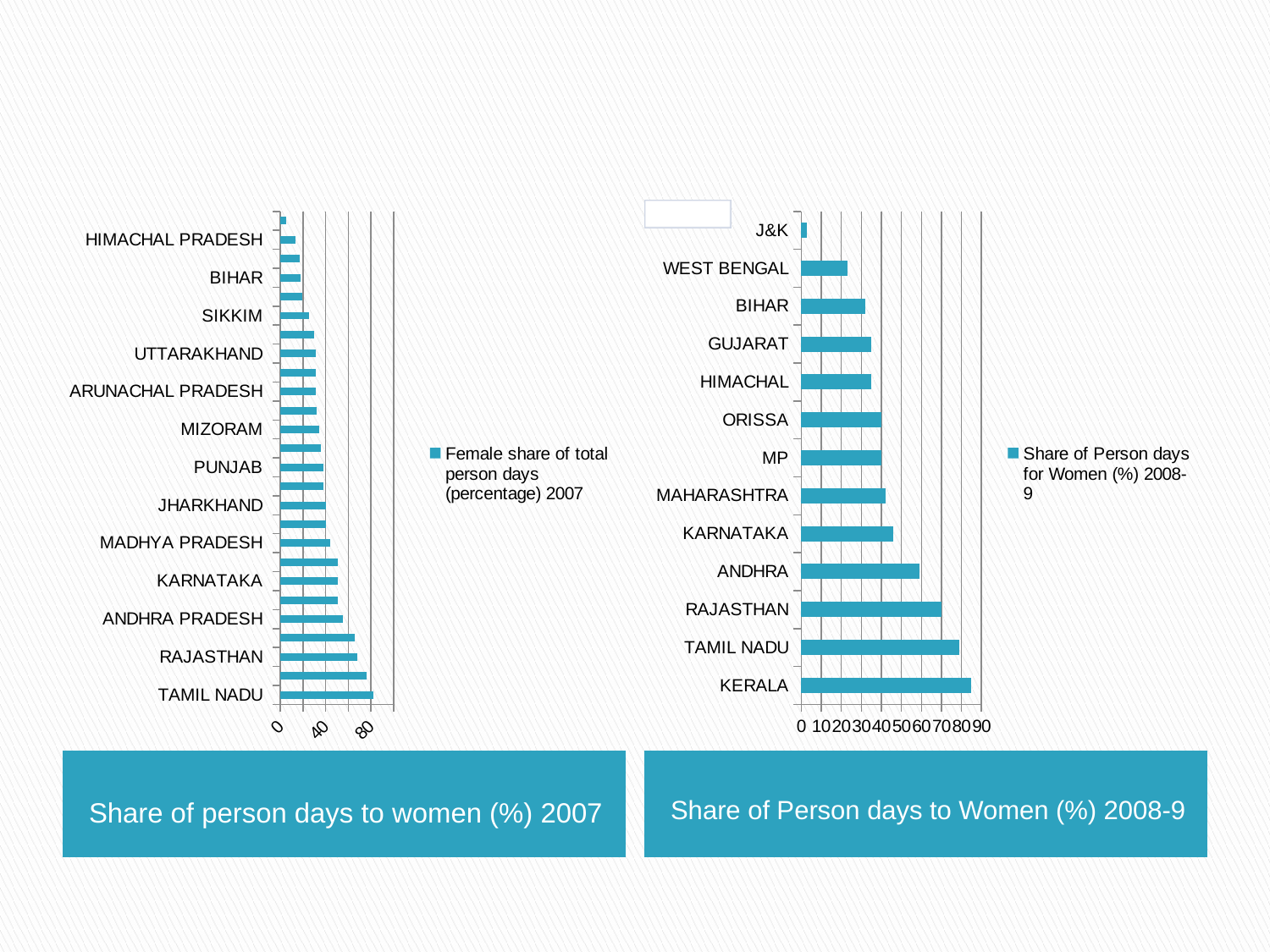

### Chart

| Category | Female share of total person days (percentage) 2007 |
|---|---|
| TAMIL NADU  | 82.0 |
| TRIPURA  | 76.0 |
| RAJASTHAN  | 68.0 |
| KERALA  | 66.0 |
| ANDHRA PRADESH  | 55.0 |
| GUJARAT  | 51.0 |
| KARNATAKA  | 51.0 |
| MANIPUR  | 51.0 |
| MADHYA PRADESH  | 44.0 |
| CHHATTISGARH  | 40.0 |
| JHARKHAND  | 40.0 |
| MAHARASHTRA  | 38.0 |
| PUNJAB  | 38.0 |
| ORISSA  | 36.0 |
| MIZORAM  | 34.0 |
| ASSAM  | 32.0 |
| ARUNACHAL PRADESH  | 31.0 |
| HARYANA  | 31.0 |
| UTTARAKHAND  | 31.0 |
| NAGALAND  | 30.0 |
| SIKKIM  | 25.0 |
| WEST BENGAL  | 19.0 |
| BIHAR  | 18.0 |
| UTTAR PRADESH  | 17.0 |
| HIMACHAL PRADESH  | 13.0 |
| JAMMU AND KASHMIR  | 5.0 |

### Chart

| Category | Share of Person days for Women (%) 2008-9 |
|---|---|
| KERALA | 85.0 |
| TAMIL NADU | 79.0 |
| RAJASTHAN | 70.0 |
| ANDHRA | 59.0 |
| KARNATAKA | 46.0 |
| MAHARASHTRA | 42.0 |
| MP | 40.0 |
| ORISSA | 40.0 |
| HIMACHAL | 35.0 |
| GUJARAT | 35.0 |
| BIHAR | 32.0 |
| WEST BENGAL | 23.0 |
| J&K | 3.0 |
Share of person days to women (%) 2007

Share of Person days to Women (%) 2008-9